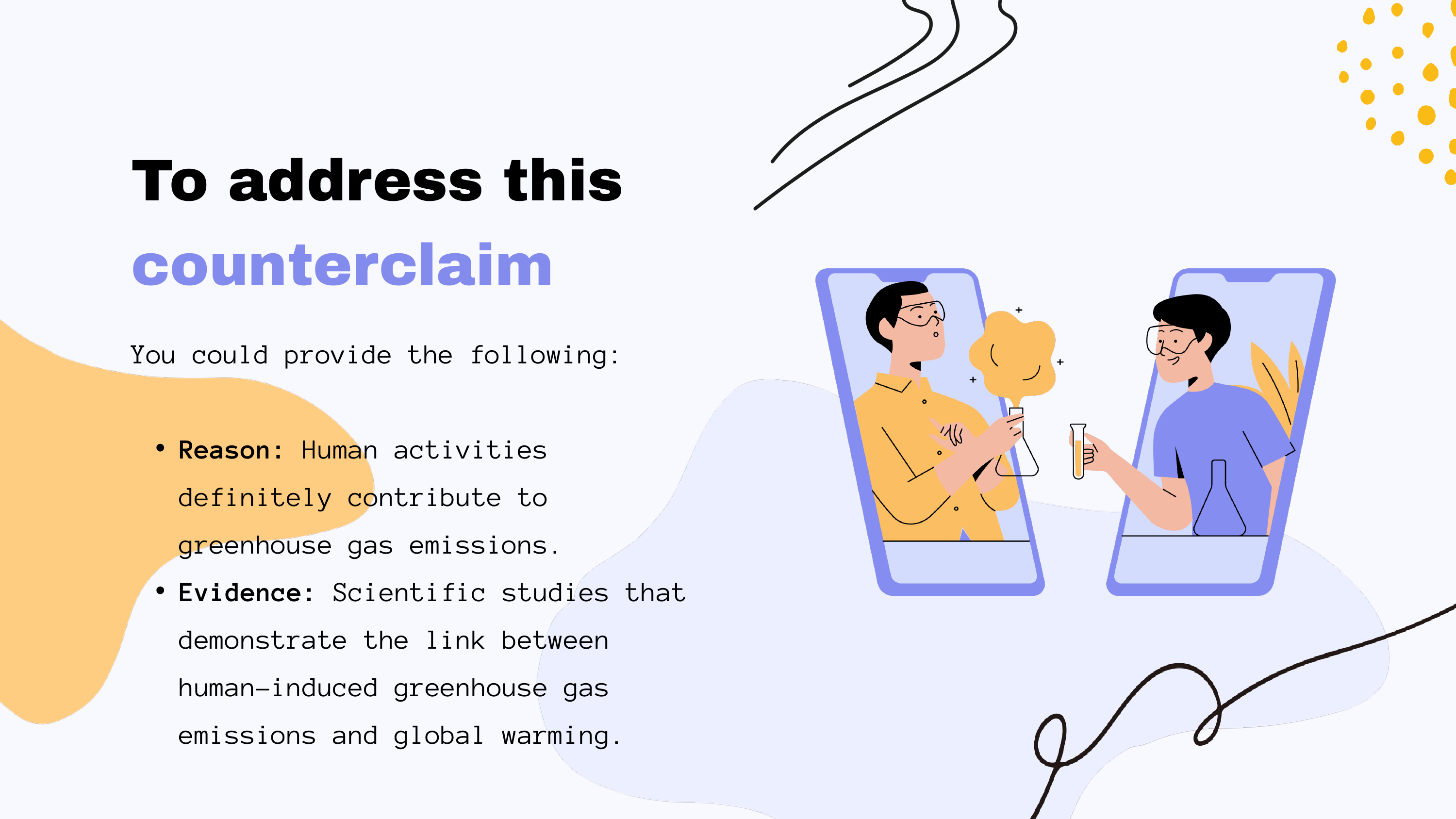

To address this counterclaim

You could provide the following:

Reason: Human activities definitely contribute to greenhouse gas emissions.
Evidence: Scientific studies that demonstrate the link between human-induced greenhouse gas emissions and global warming.